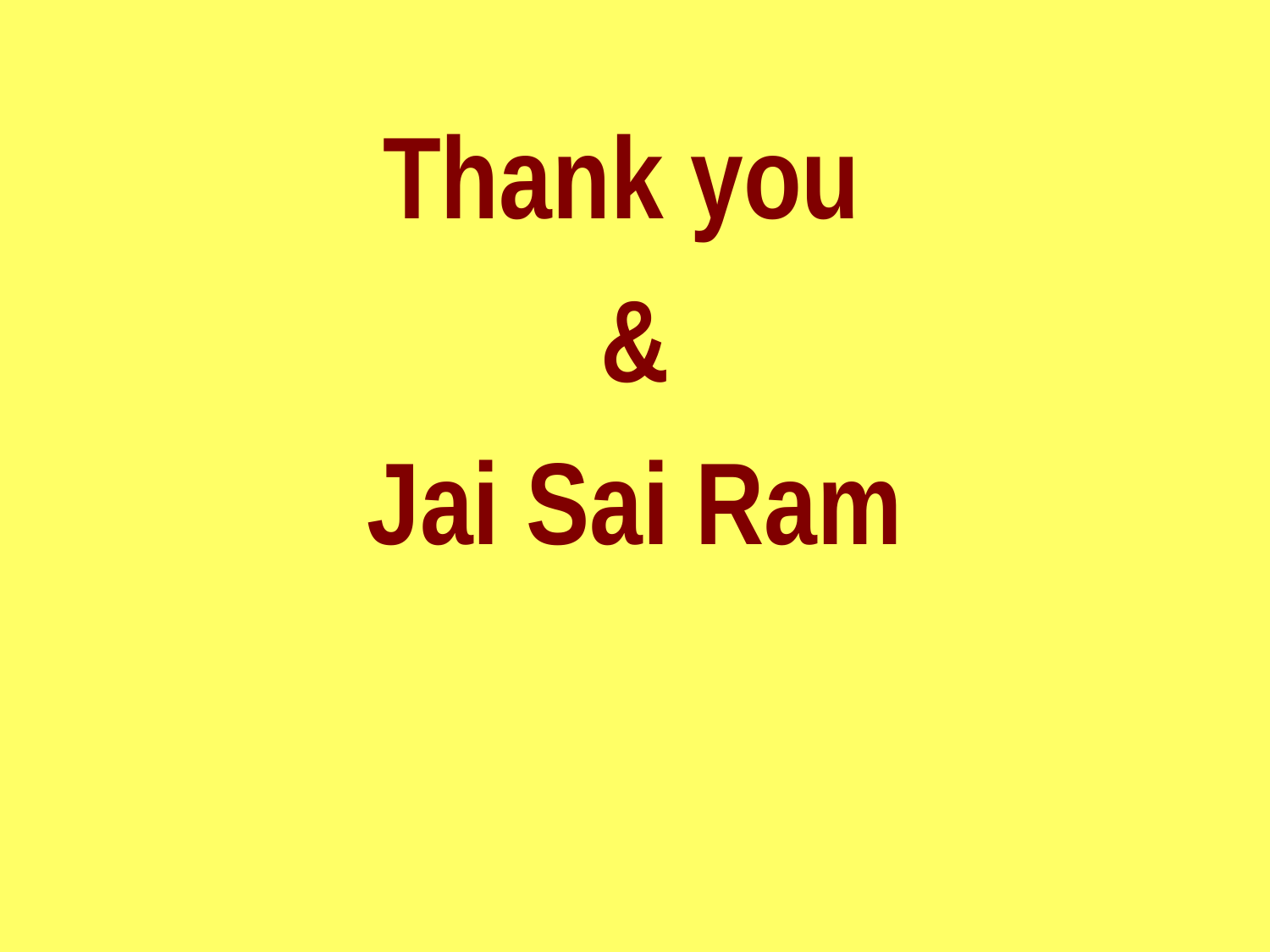

#
Thank you
&
Jai Sai Ram